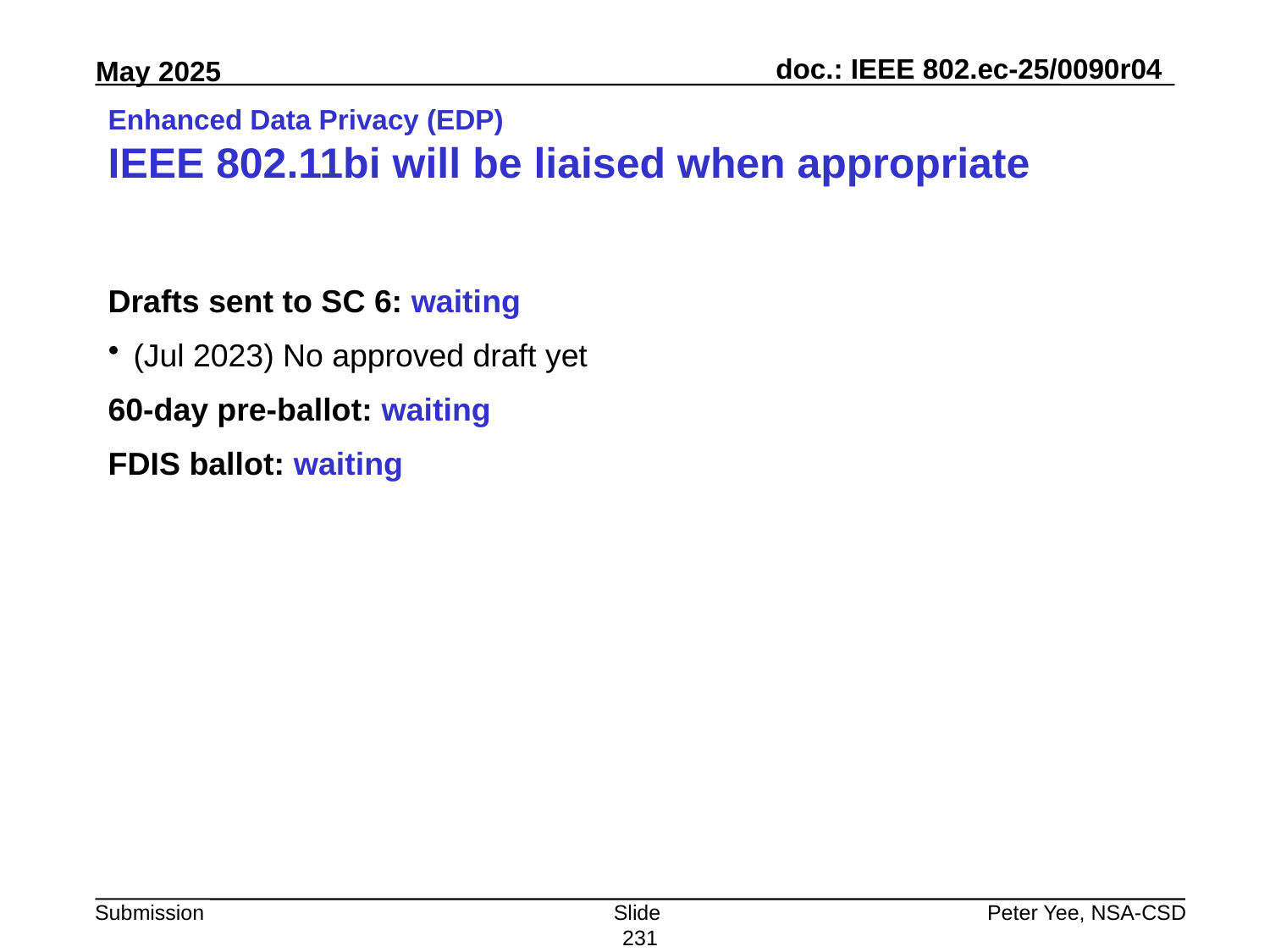

# Enhanced Data Privacy (EDP) IEEE 802.11bi will be liaised when appropriate
Drafts sent to SC 6: waiting
(Jul 2023) No approved draft yet
60-day pre-ballot: waiting
FDIS ballot: waiting
Slide 231
Peter Yee, NSA-CSD